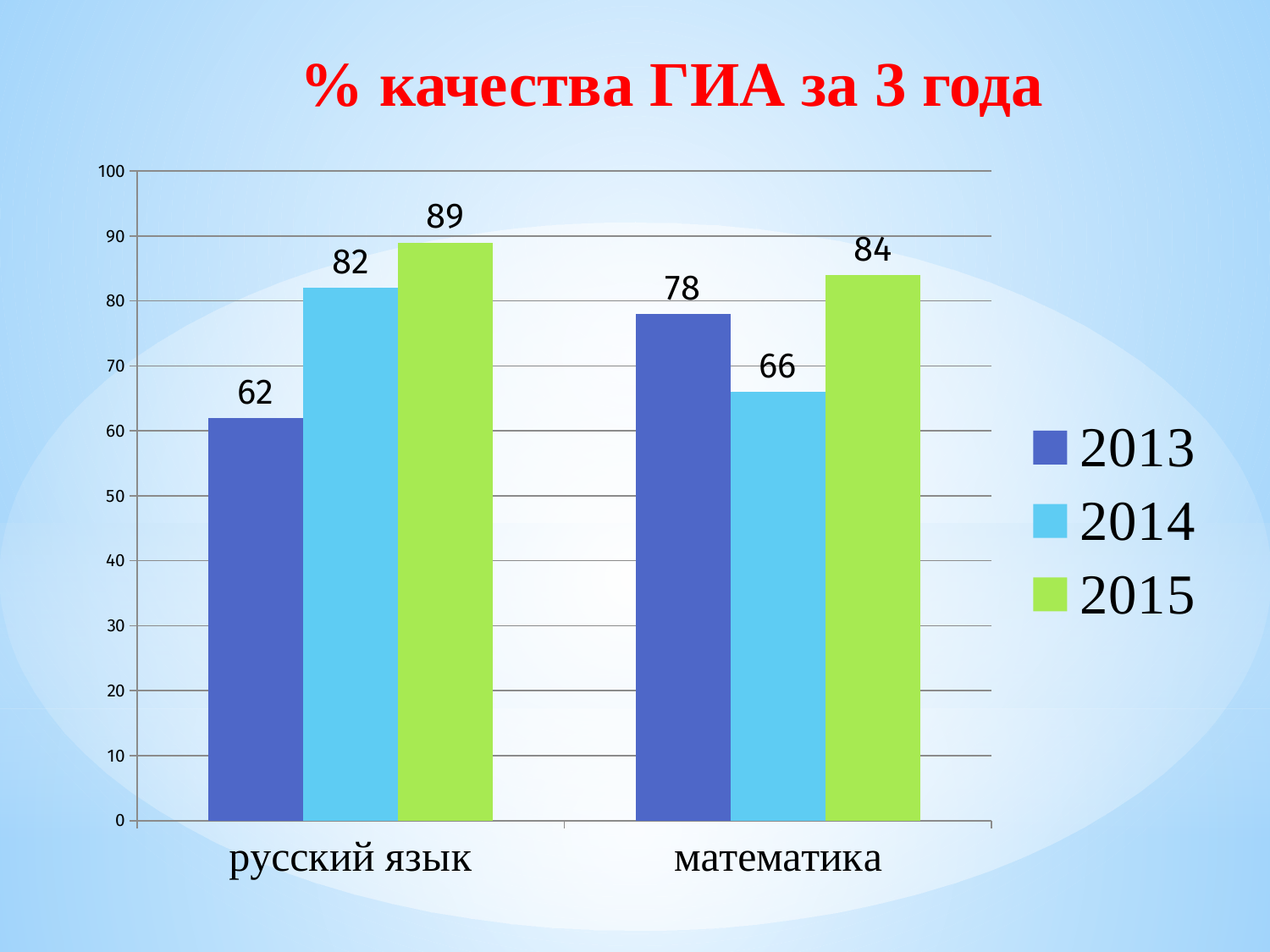

% качества ГИА за 3 года

### Chart

| Category | 2013 | 2014 | 2015 |
|---|---|---|---|
| русский язык | 62.0 | 82.0 | 89.0 |
| математика | 78.0 | 66.0 | 84.0 |